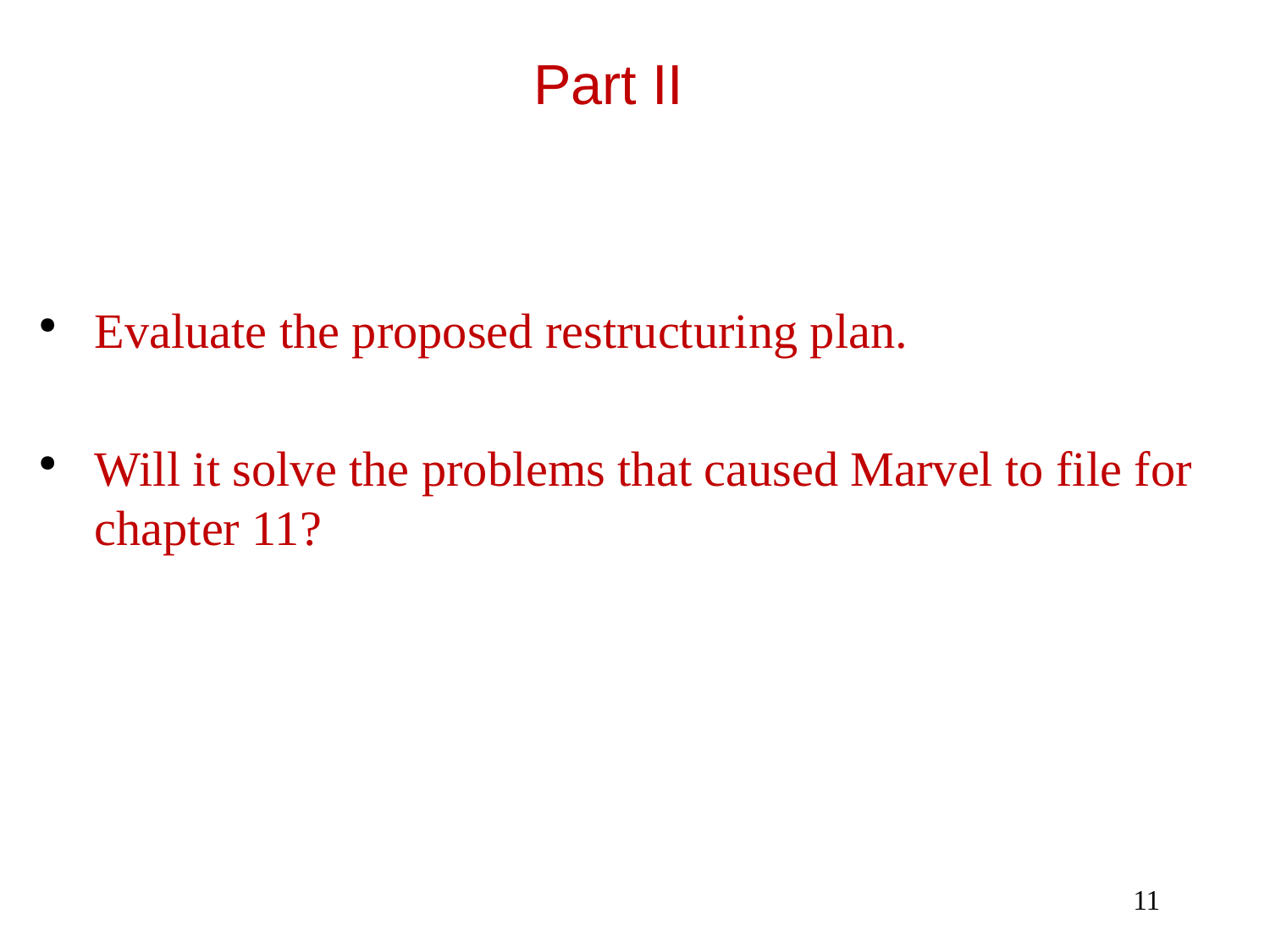

Part II

Evaluate the proposed restructuring plan.

Will it solve the problems that caused Marvel to file for chapter 11?

11